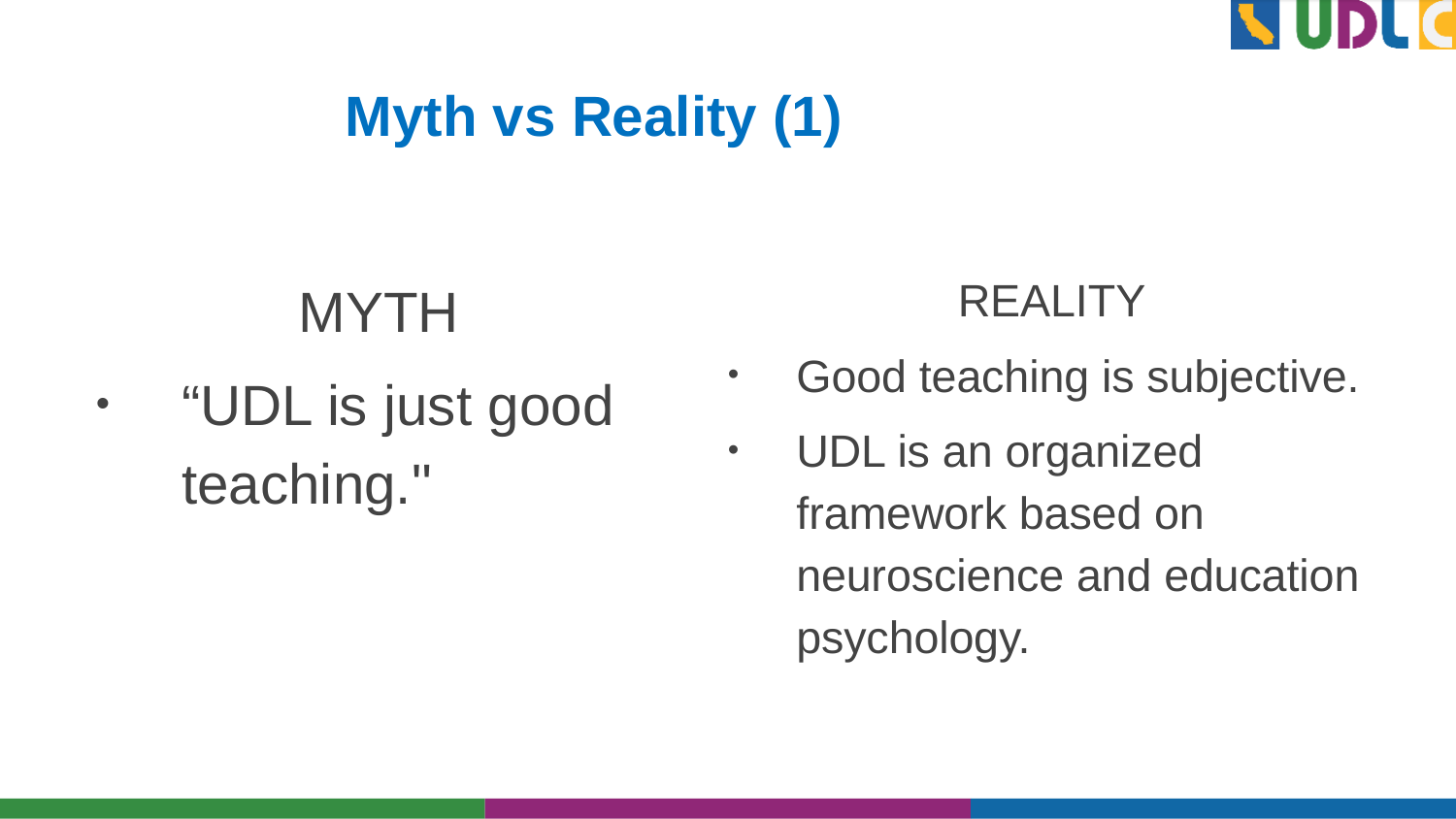

# Myth vs Reality (1)
REALITY
Good teaching is subjective.
UDL is an organized framework based on neuroscience and education psychology.

MYTH
“UDL is just good teaching."